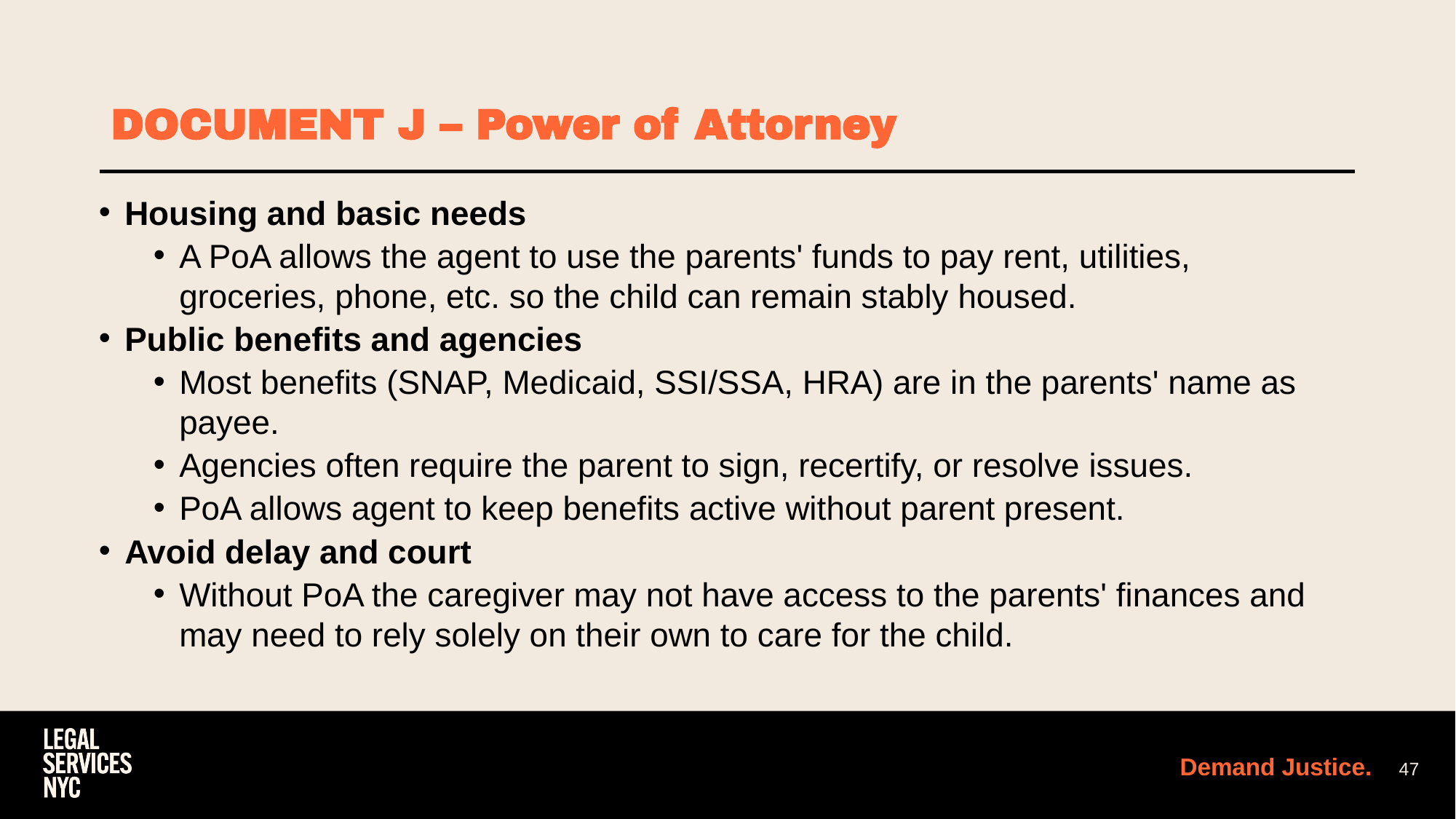

# DOCUMENT J – Power of Attorney
Housing and basic needs
A PoA allows the agent to use the parents' funds to pay rent, utilities, groceries, phone, etc. so the child can remain stably housed.
Public benefits and agencies
Most benefits (SNAP, Medicaid, SSI/SSA, HRA) are in the parents' name as payee.
Agencies often require the parent to sign, recertify, or resolve issues.
PoA allows agent to keep benefits active without parent present.
Avoid delay and court
Without PoA the caregiver may not have access to the parents' finances and may need to rely solely on their own to care for the child.